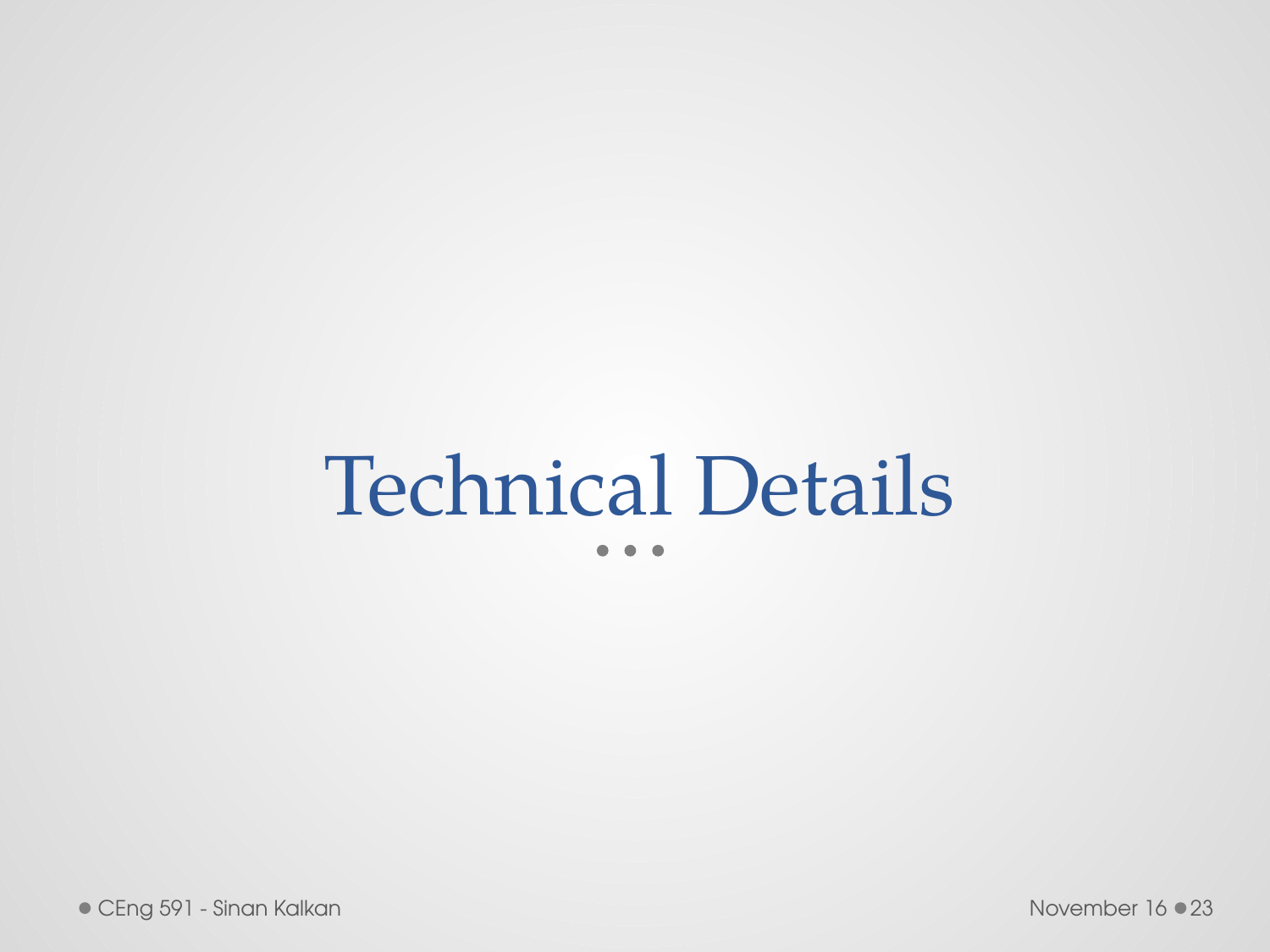

# Technical Details

CEng 591 - Sinan Kalkan
November 16
23